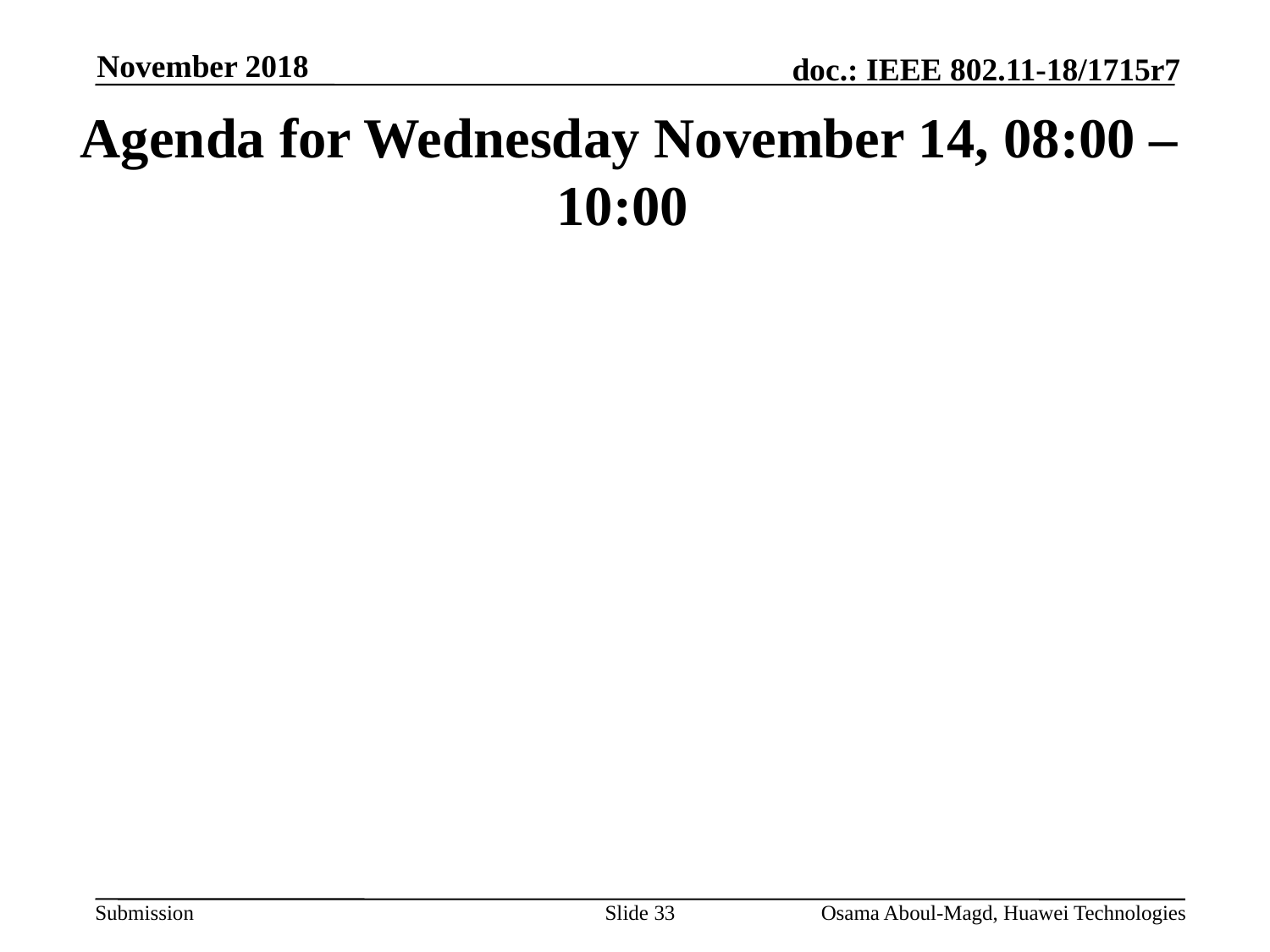

November 2018
# Agenda for Wednesday November 14, 08:00 – 10:00

Slide 33
Osama Aboul-Magd, Huawei Technologies